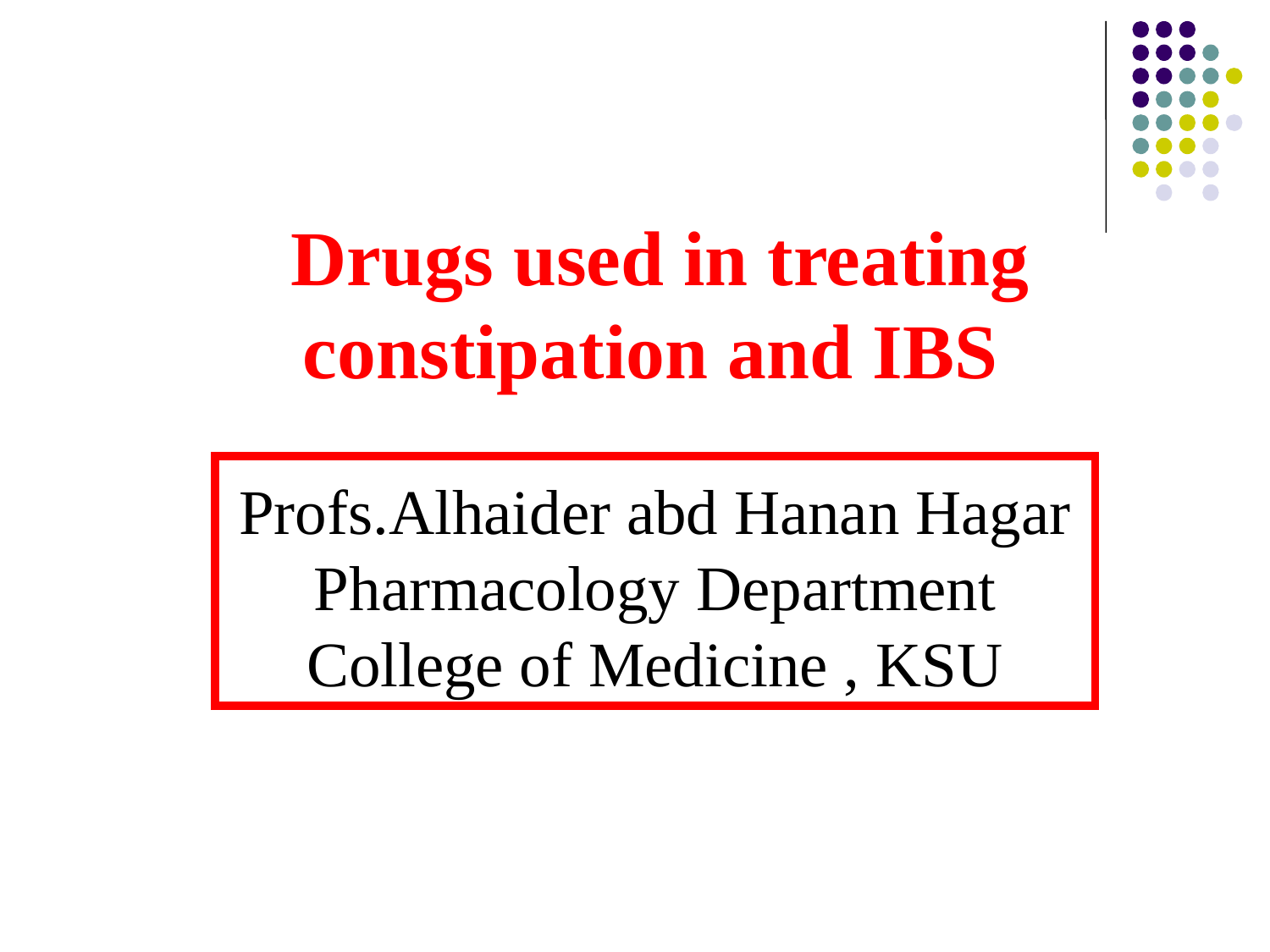

Drugs used in treating constipation and IBS
Profs.Alhaider abd Hanan Hagar
Pharmacology Department
College of Medicine , KSU